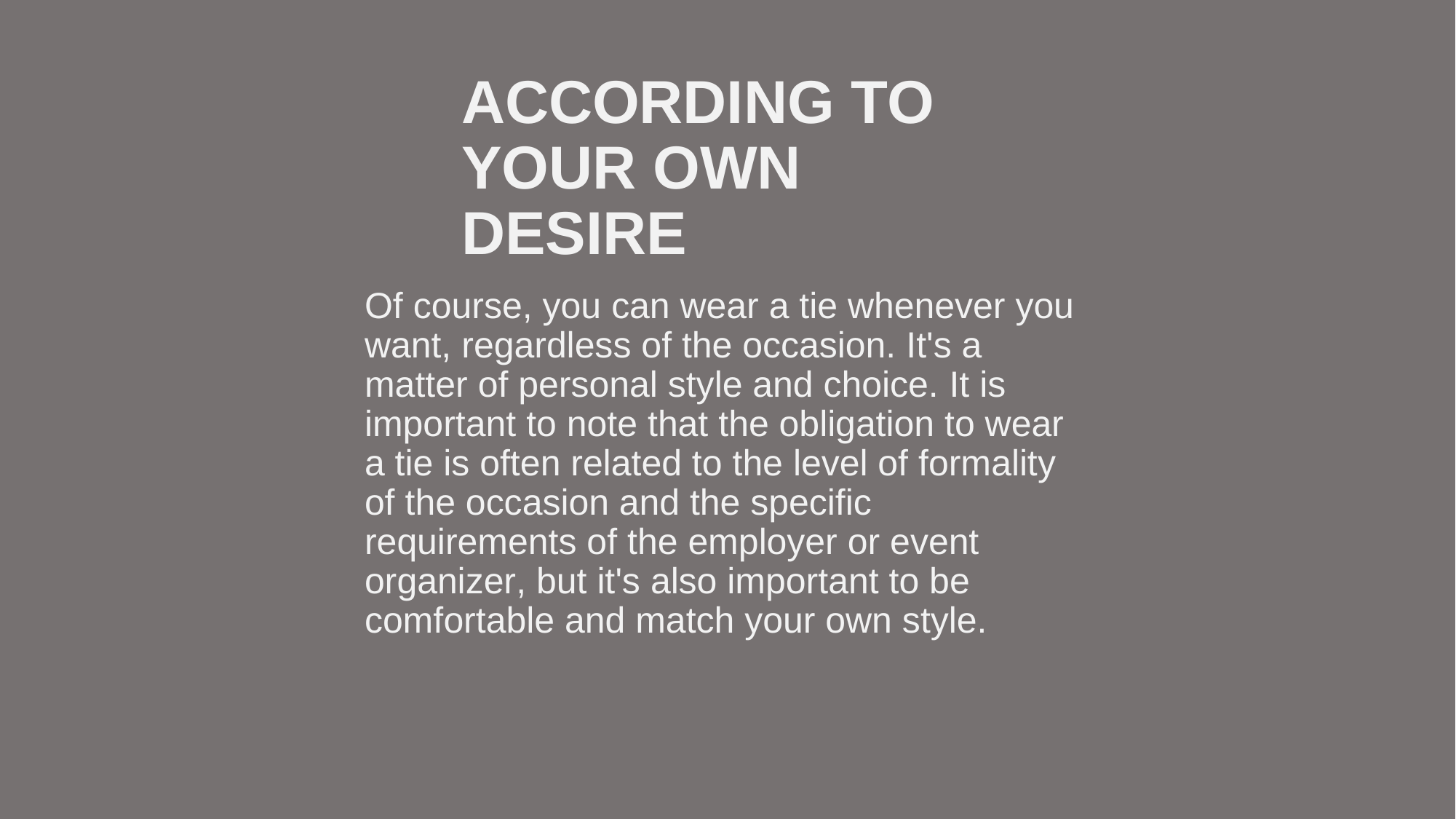

ACCORDING TO YOUR OWN DESIRE
Of course, you can wear a tie whenever you want, regardless of the occasion. It's a matter of personal style and choice. It is important to note that the obligation to wear a tie is often related to the level of formality of the occasion and the specific requirements of the employer or event organizer, but it's also important to be comfortable and match your own style.